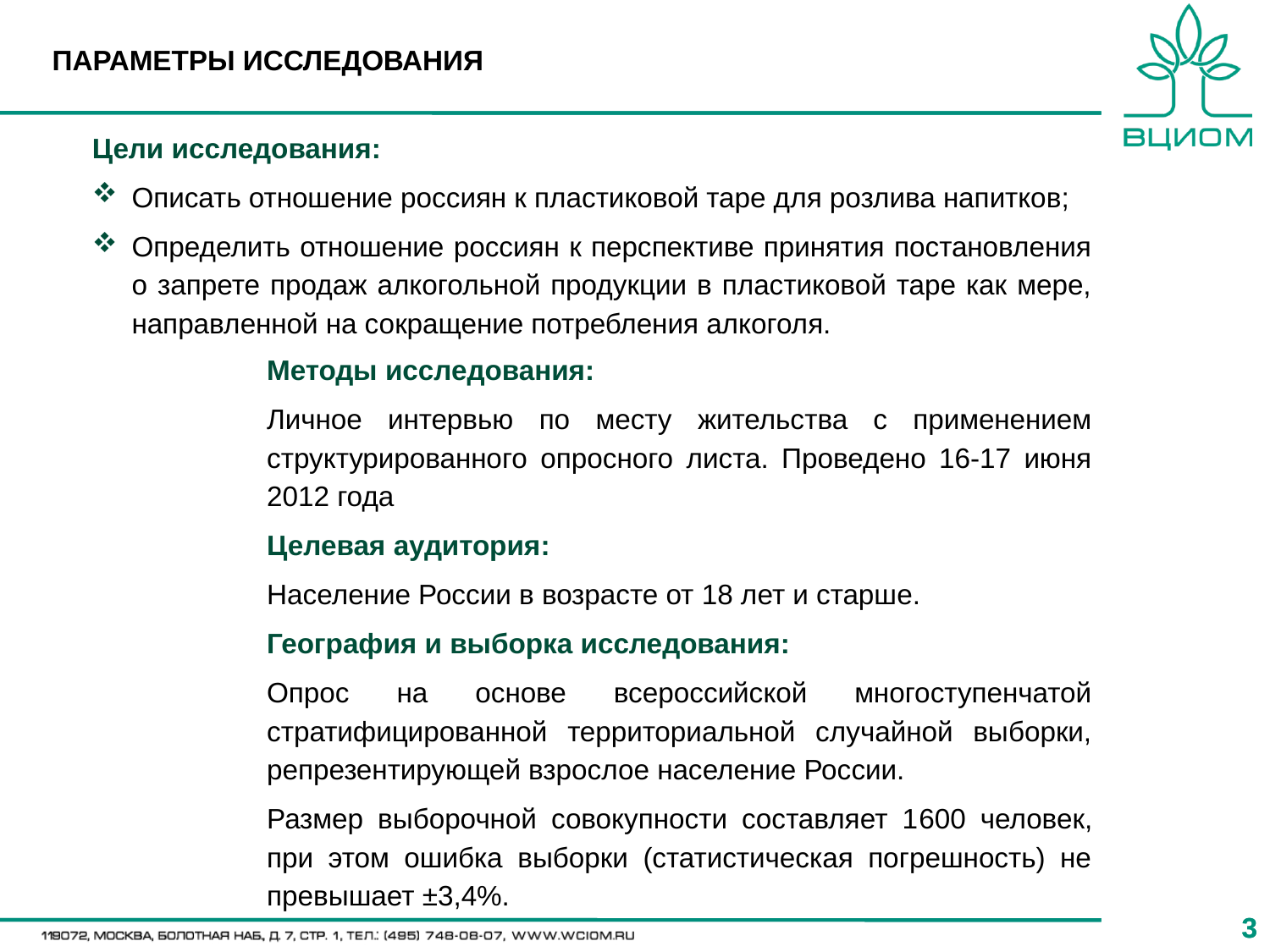

ПАРАМЕТРЫ ИССЛЕДОВАНИЯ
Цели исследования:
Описать отношение россиян к пластиковой таре для розлива напитков;
Определить отношение россиян к перспективе принятия постановления о запрете продаж алкогольной продукции в пластиковой таре как мере, направленной на сокращение потребления алкоголя.
Методы исследования:
Личное интервью по месту жительства с применением структурированного опросного листа. Проведено 16-17 июня 2012 года
Целевая аудитория:
Население России в возрасте от 18 лет и старше.
География и выборка исследования:
Опрос на основе всероссийской многоступенчатой стратифицированной территориальной случайной выборки, репрезентирующей взрослое население России.
Размер выборочной совокупности составляет 1600 человек, при этом ошибка выборки (статистическая погрешность) не превышает ±3,4%.